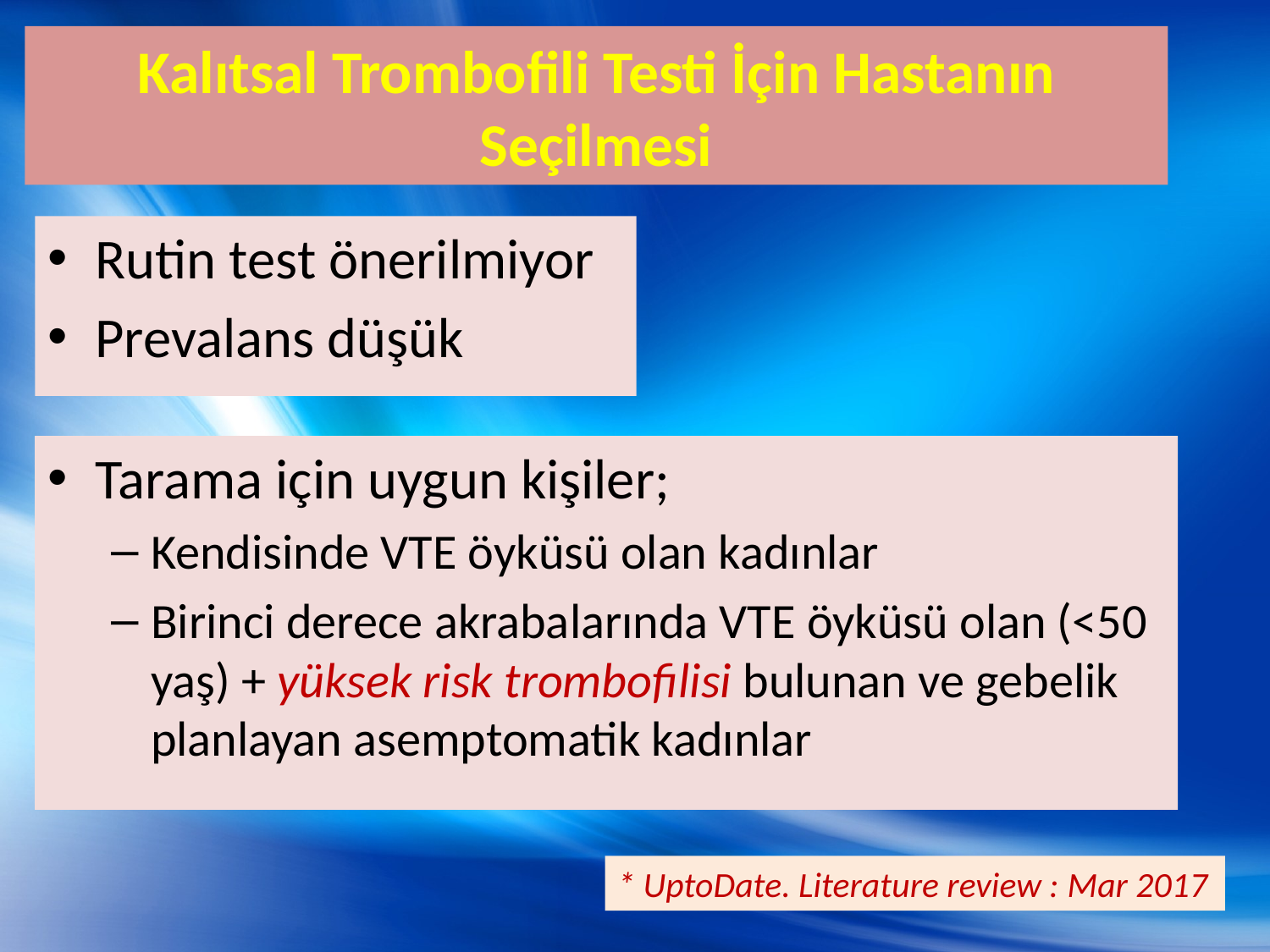

# Kalıtsal Trombofili Testi İçin Hastanın Seçilmesi
Rutin test önerilmiyor
Prevalans düşük

Tarama için uygun kişiler;
Kendisinde VTE öyküsü olan kadınlar
Birinci derece akrabalarında VTE öyküsü olan (<50 yaş) + yüksek risk trombofilisi bulunan ve gebelik planlayan asemptomatik kadınlar

* UptoDate. Literature review : Mar 2017